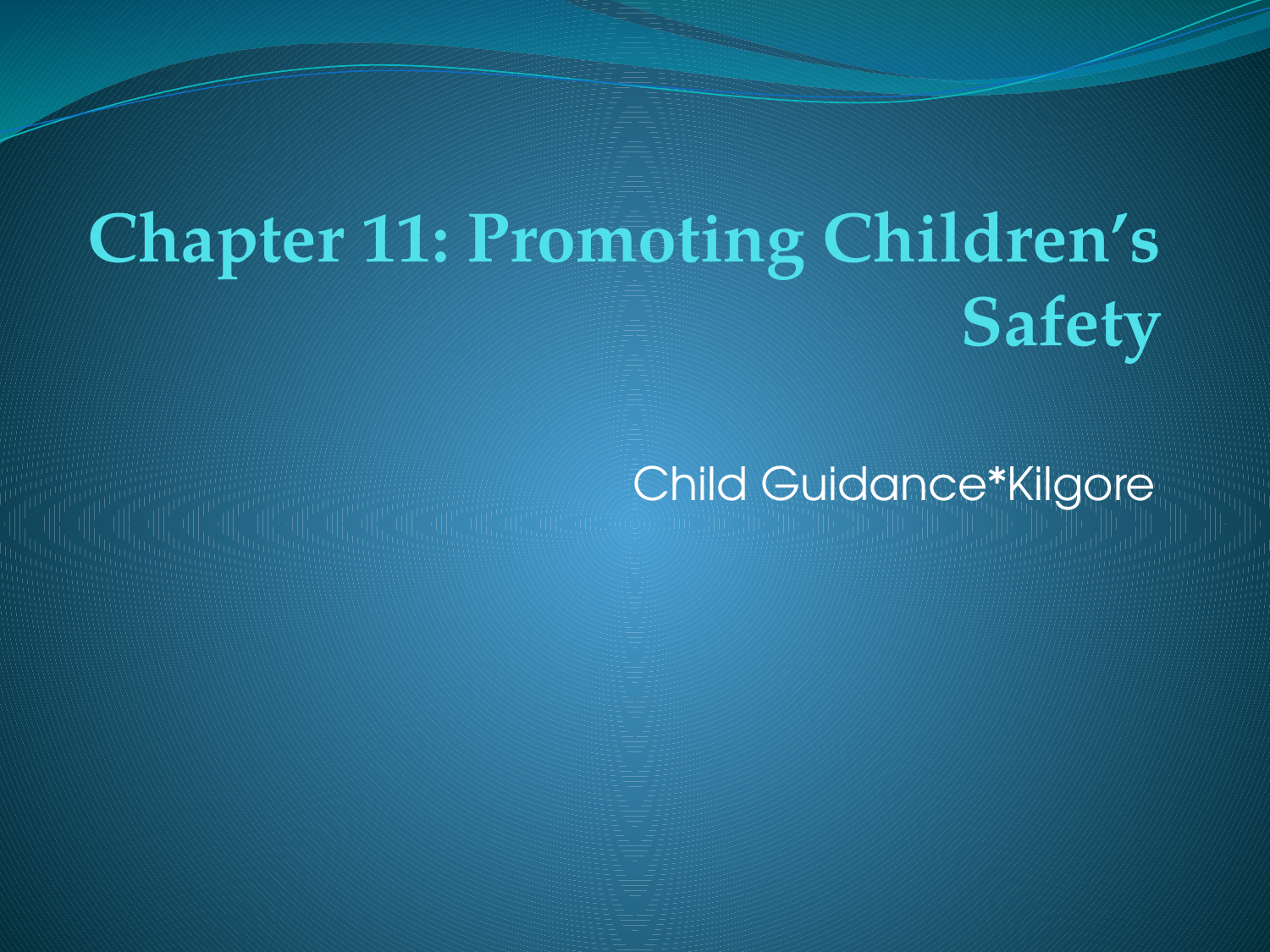

# Chapter 11: Promoting Children’s Safety
Child Guidance*Kilgore